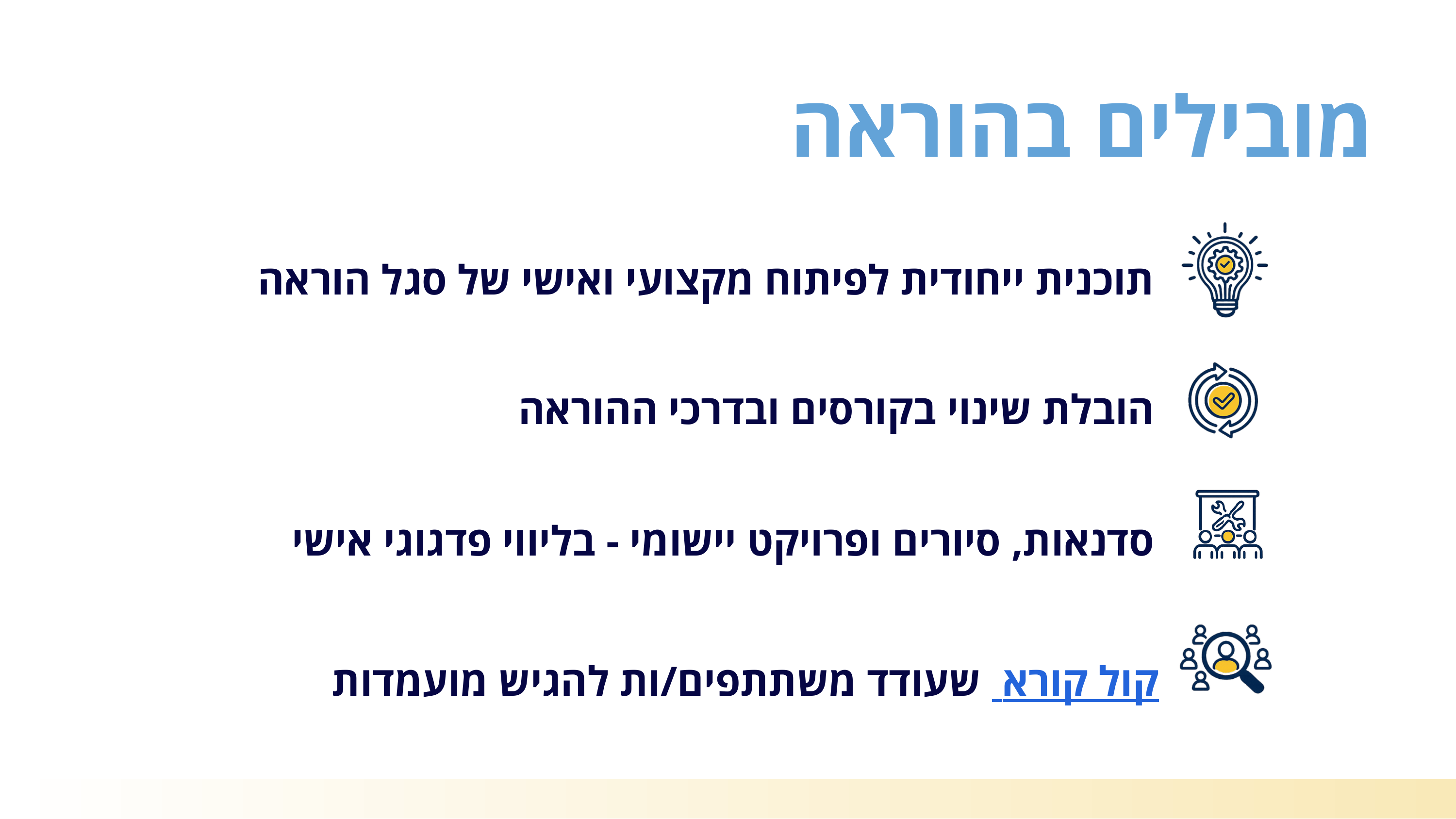

מובילים בהוראה

תוכנית ייחודית לפיתוח מקצועי ואישי של סגל הוראה

הובלת שינוי בקורסים ובדרכי ההוראה

סדנאות, סיורים ופרויקט יישומי - בליווי פדגוגי אישי

  קול קורא שעודד משתתפים/ות להגיש מועמדות